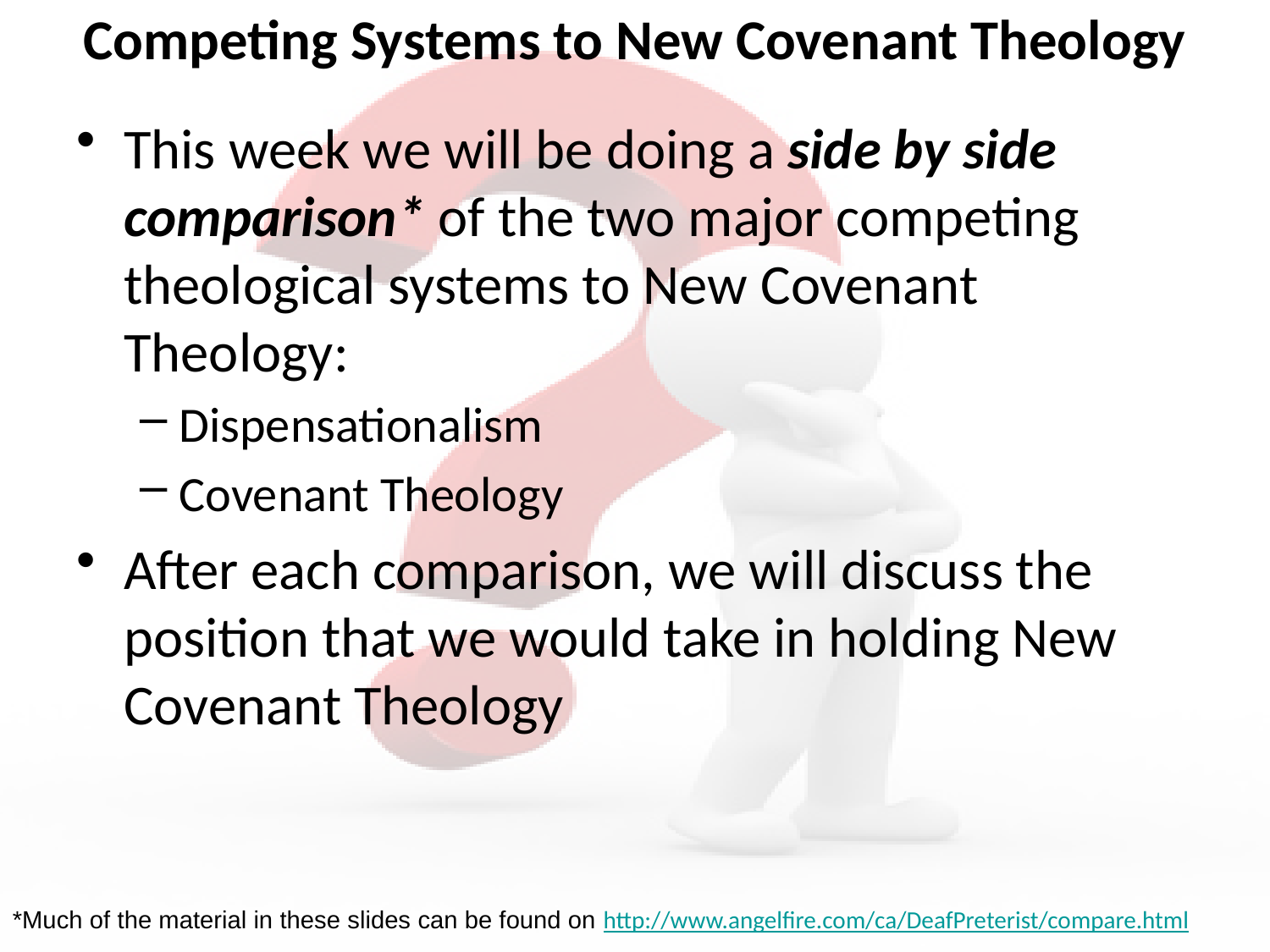

# Competing Systems to New Covenant Theology
This week we will be doing a side by side comparison* of the two major competing theological systems to New Covenant Theology:
Dispensationalism
Covenant Theology
After each comparison, we will discuss the position that we would take in holding New Covenant Theology

*Much of the material in these slides can be found on http://www.angelfire.com/ca/DeafPreterist/compare.html